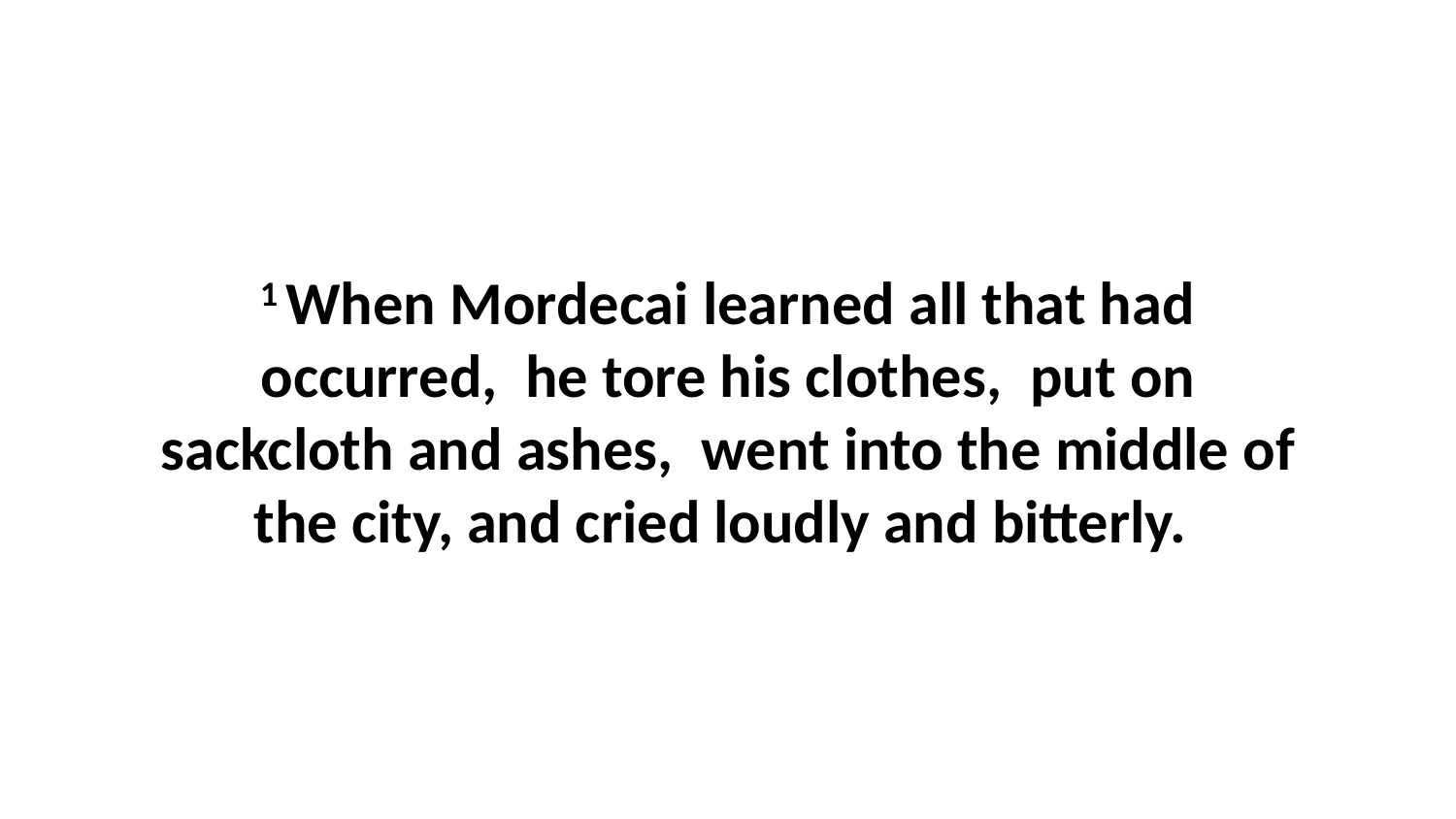

1 When Mordecai learned all that had occurred,  he tore his clothes,  put on sackcloth and ashes,  went into the middle of the city, and cried loudly and bitterly.